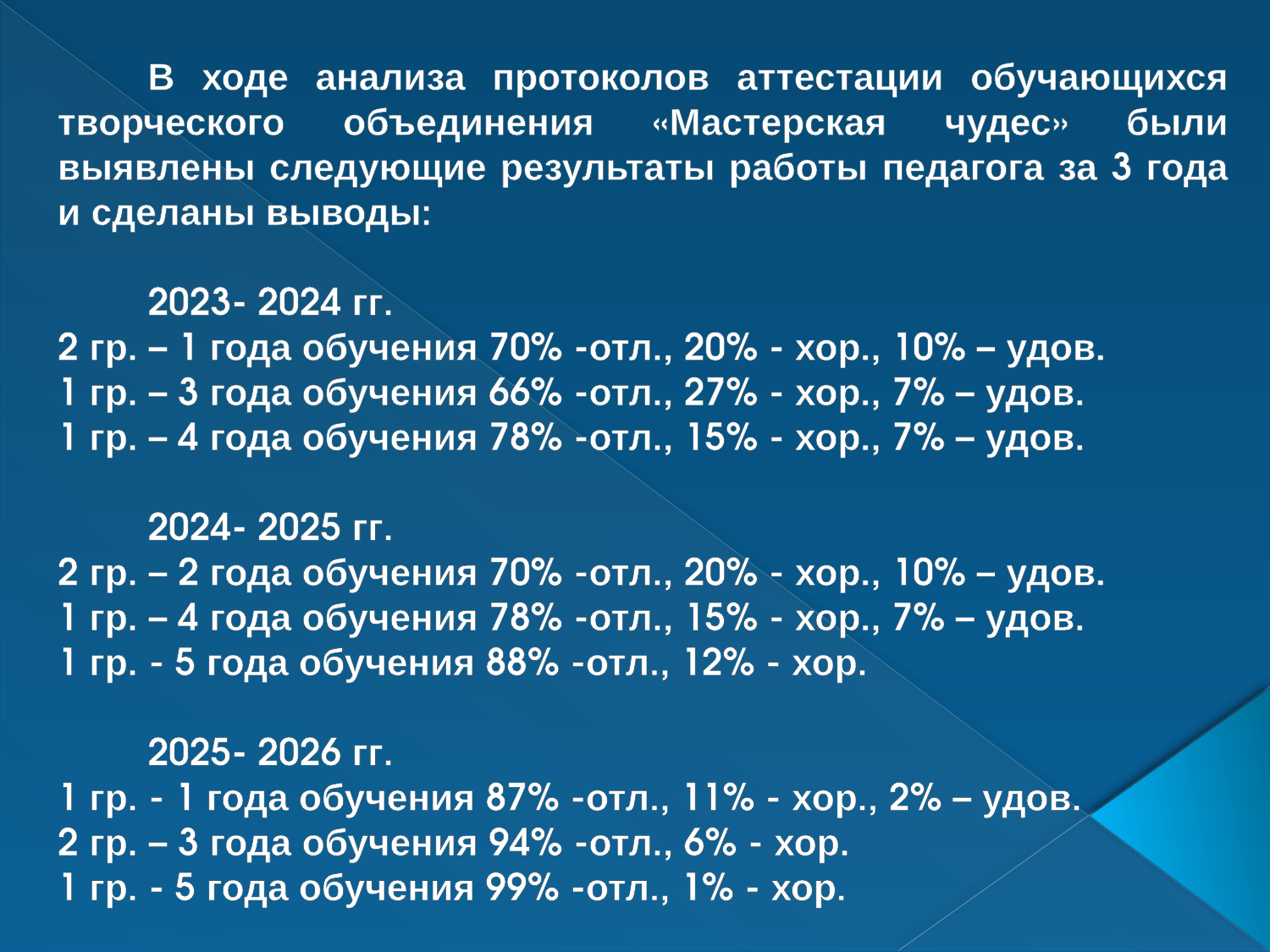

В ходе анализа протоколов аттестации обучающихся творческого объединения «Мастерская чудес» были выявлены следующие результаты работы педагога за 3 года и сделаны выводы:

	2023- 2024 гг.
2 гр. – 1 года обучения 70% -отл., 20% - хор., 10% – удов.
1 гр. – 3 года обучения 66% -отл., 27% - хор., 7% – удов.
1 гр. – 4 года обучения 78% -отл., 15% - хор., 7% – удов.

	2024- 2025 гг.
2 гр. – 2 года обучения 70% -отл., 20% - хор., 10% – удов.
1 гр. – 4 года обучения 78% -отл., 15% - хор., 7% – удов.
1 гр. - 5 года обучения 88% -отл., 12% - хор.

	2025- 2026 гг.
1 гр. - 1 года обучения 87% -отл., 11% - хор., 2% – удов.
2 гр. – 3 года обучения 94% -отл., 6% - хор.
1 гр. - 5 года обучения 99% -отл., 1% - хор.